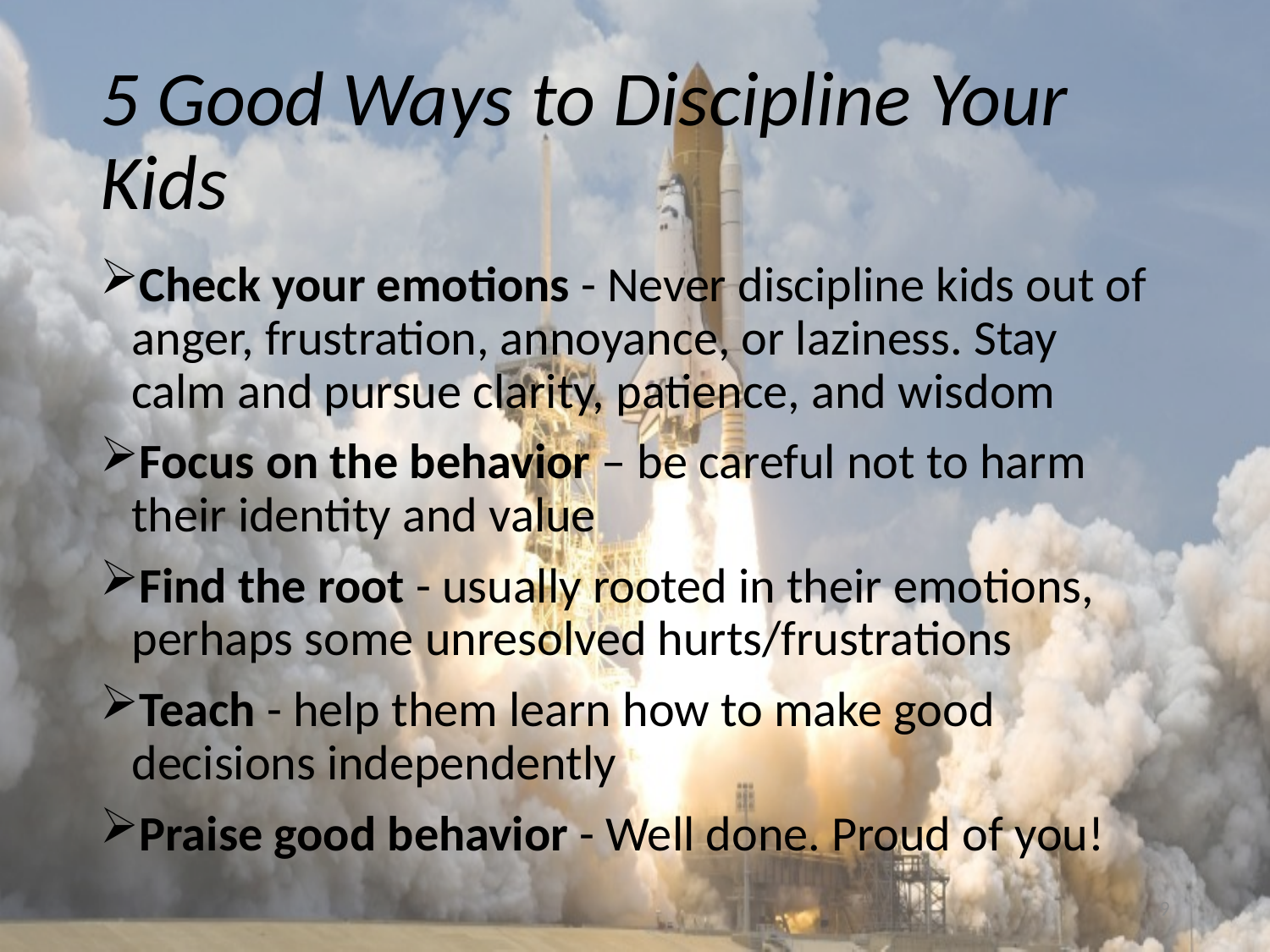

# 5 Good Ways to Discipline Your Kids
Check your emotions - Never discipline kids out of anger, frustration, annoyance, or laziness. Stay calm and pursue clarity, patience, and wisdom
Focus on the behavior – be careful not to harm their identity and value
Find the root - usually rooted in their emotions, perhaps some unresolved hurts/frustrations
Teach - help them learn how to make good decisions independently
Praise good behavior - Well done. Proud of you!
9